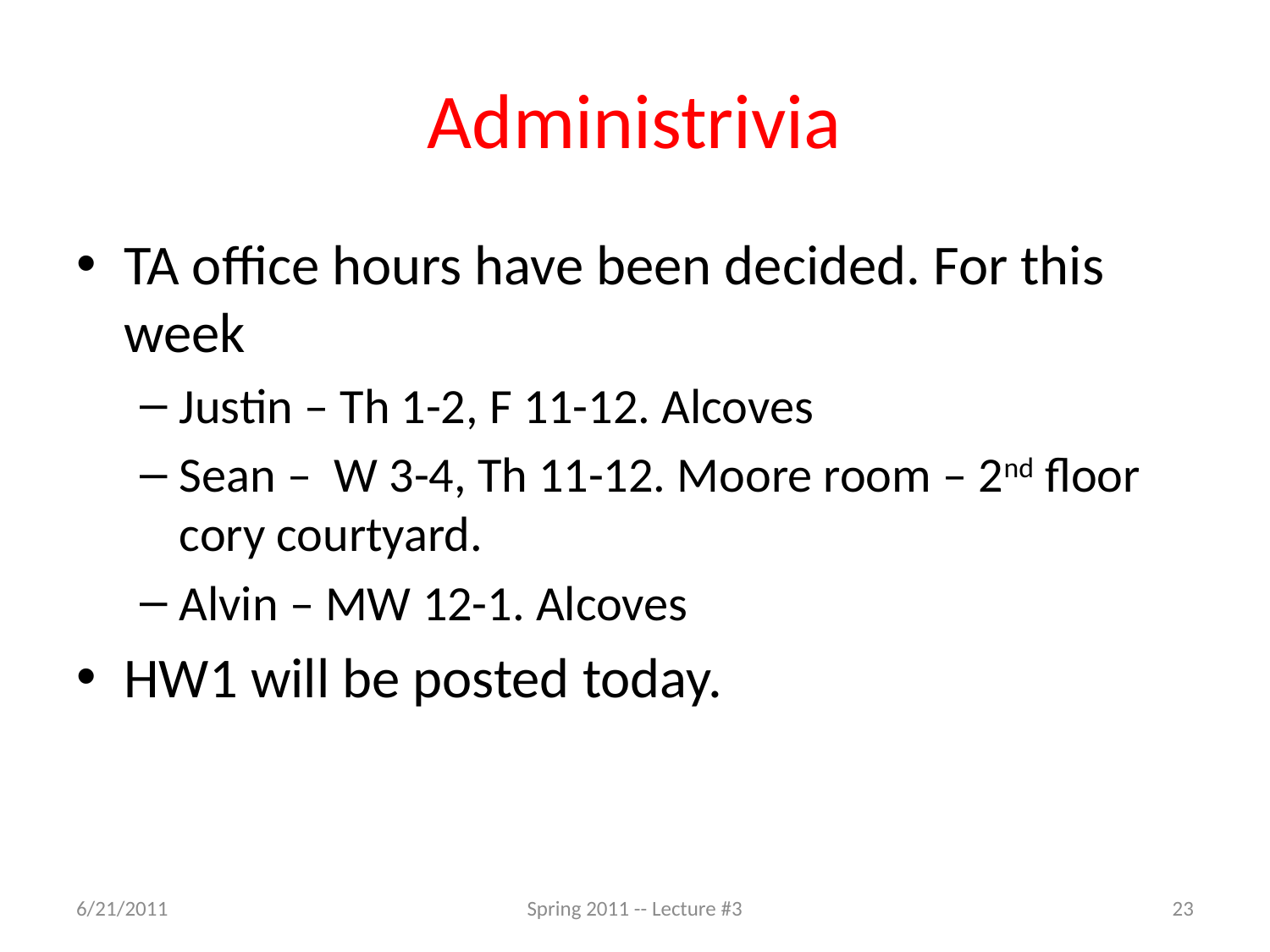

# Administrivia
TA office hours have been decided. For this week
Justin – Th 1-2, F 11-12. Alcoves
Sean –  W 3-4, Th 11-12. Moore room – 2nd floor cory courtyard.
Alvin – MW 12-1. Alcoves
HW1 will be posted today.
6/21/2011
Spring 2011 -- Lecture #3
23